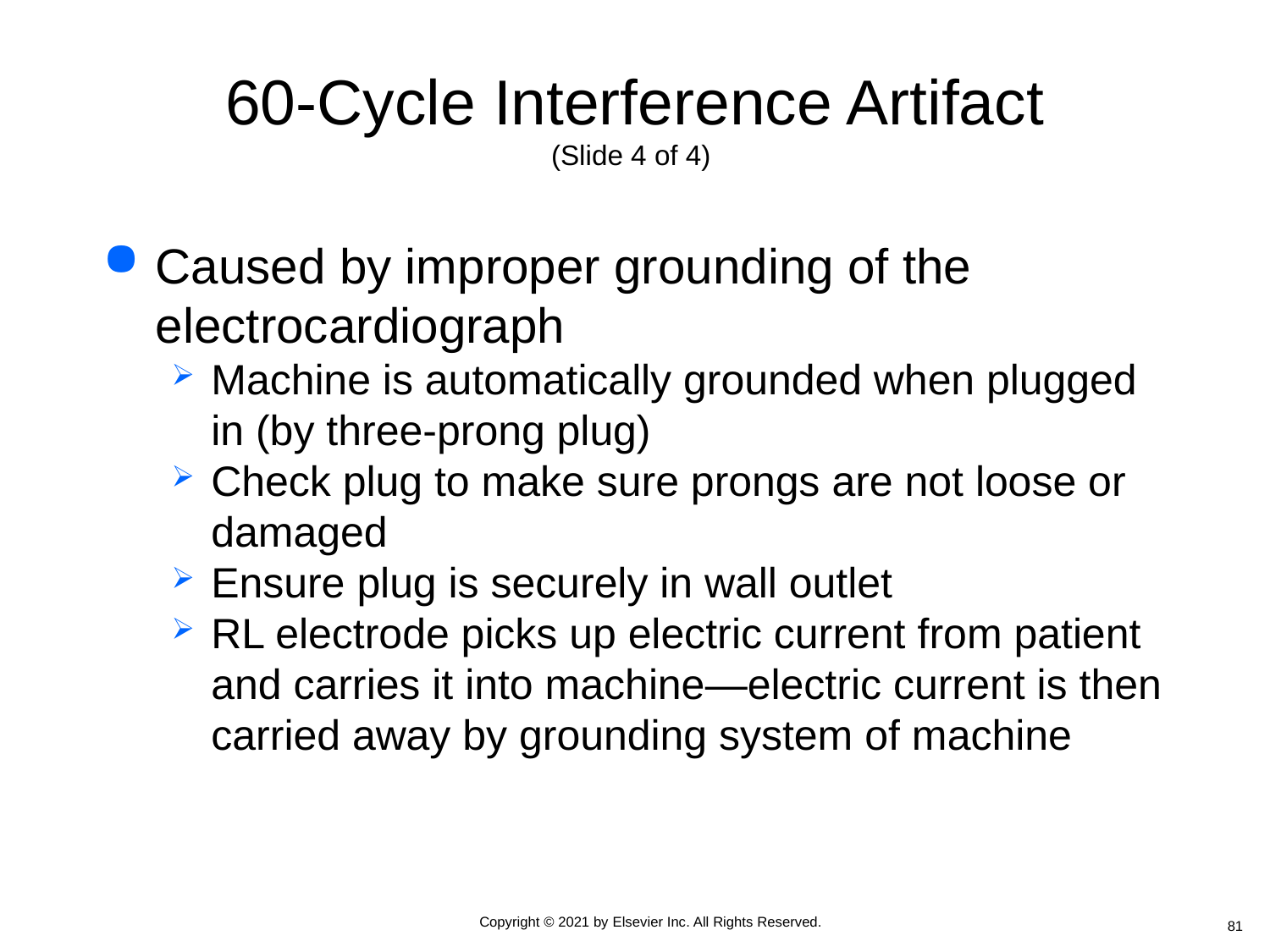

# 60-Cycle Interference Artifact (Slide 4 of 4)
Caused by improper grounding of the electrocardiograph
Machine is automatically grounded when plugged in (by three-prong plug)
Check plug to make sure prongs are not loose or damaged
Ensure plug is securely in wall outlet
RL electrode picks up electric current from patient and carries it into machine—electric current is then carried away by grounding system of machine
81